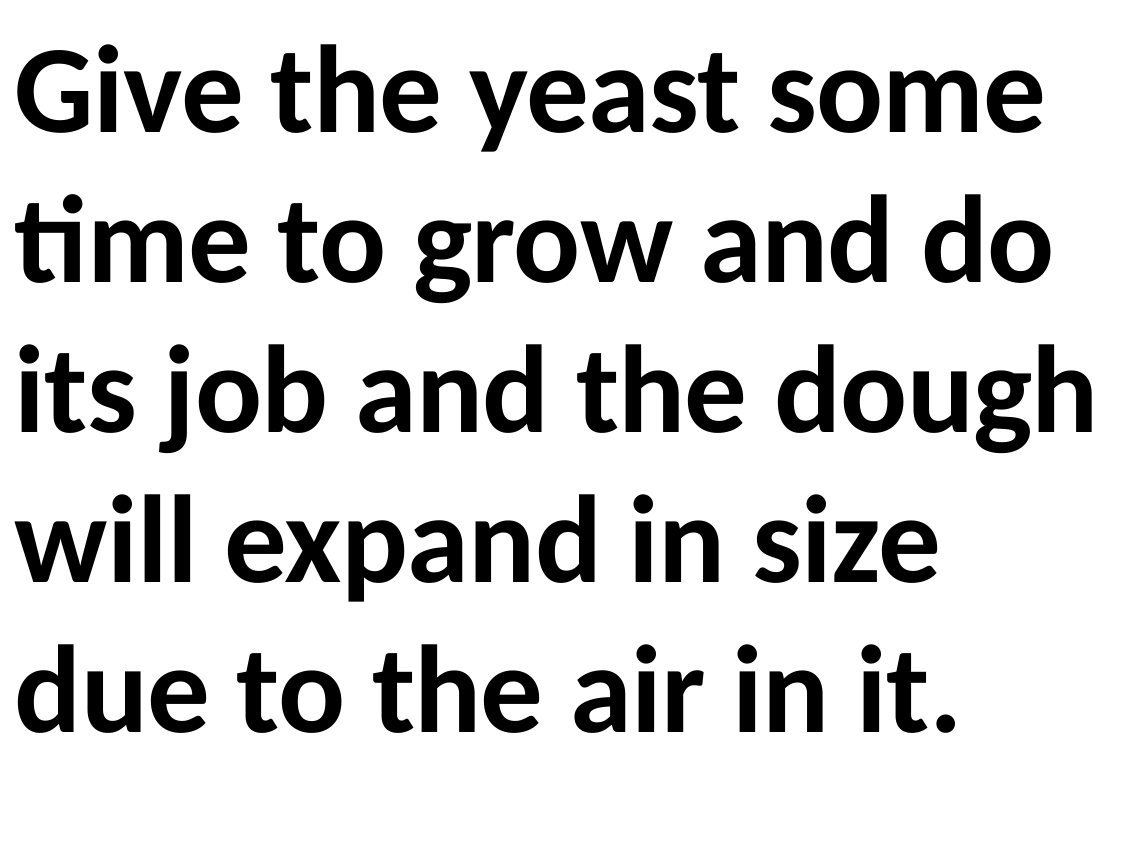

Give the yeast some time to grow and do its job and the dough will expand in size due to the air in it.